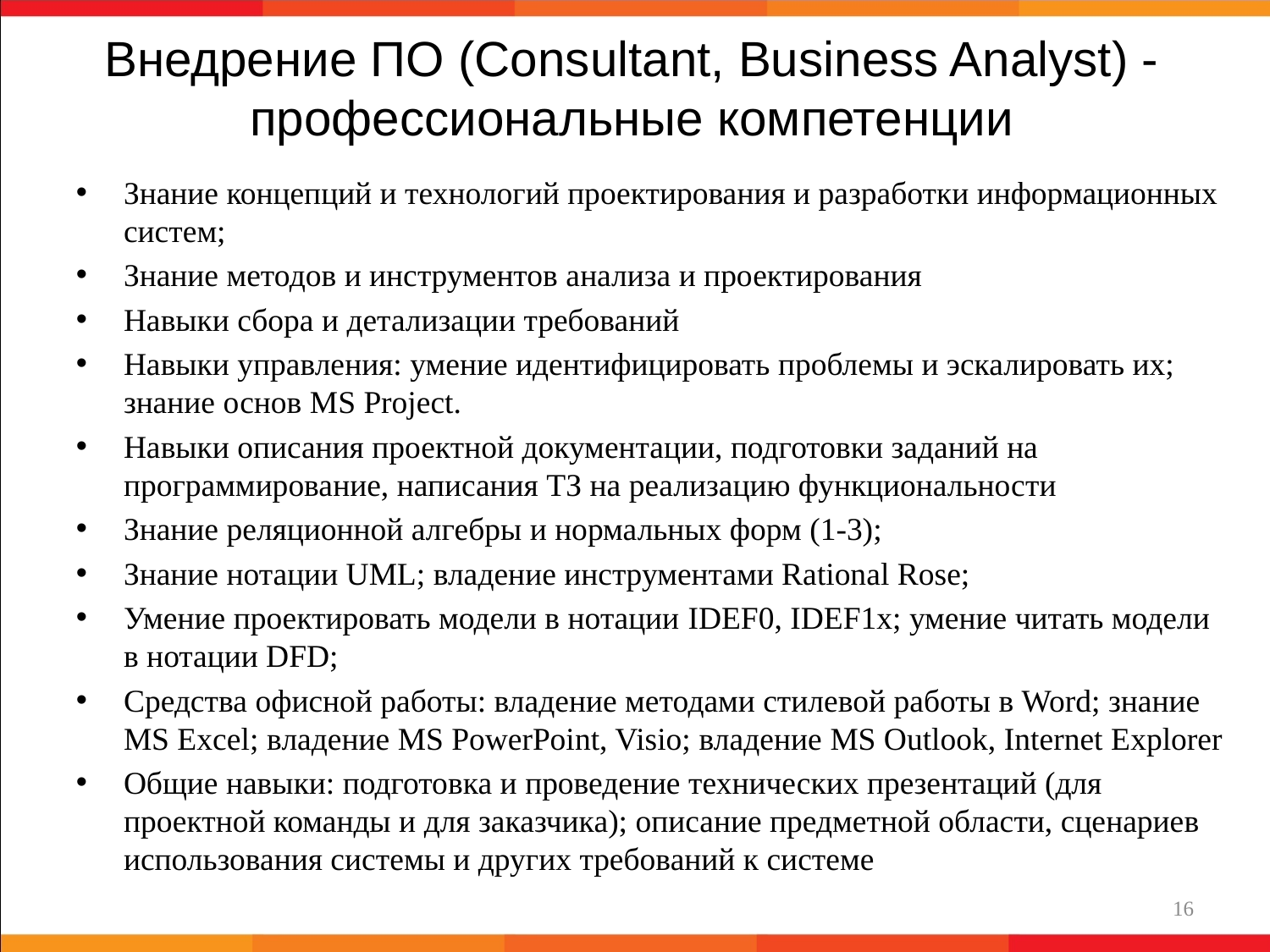

Внедрение ПО (Consultant, Business Analyst) - профессиональные компетенции
Знание концепций и технологий проектирования и разработки информационных систем;
Знание методов и инструментов анализа и проектирования
Навыки сбора и детализации требований
Навыки управления: умение идентифицировать проблемы и эскалировать их; знание основ MS Project.
Навыки описания проектной документации, подготовки заданий на программирование, написания ТЗ на реализацию функциональности
Знание реляционной алгебры и нормальных форм (1-3);
Знание нотации UML; владение инструментами Rational Rose;
Умение проектировать модели в нотации IDEF0, IDEF1x; умение читать модели в нотации DFD;
Средства офисной работы: владение методами стилевой работы в Word; знание MS Excel; владение MS PowerPoint, Visio; владение MS Outlook, Internet Explorer
Общие навыки: подготовка и проведение технических презентаций (для проектной команды и для заказчика); описание предметной области, сценариев использования системы и других требований к системе
16